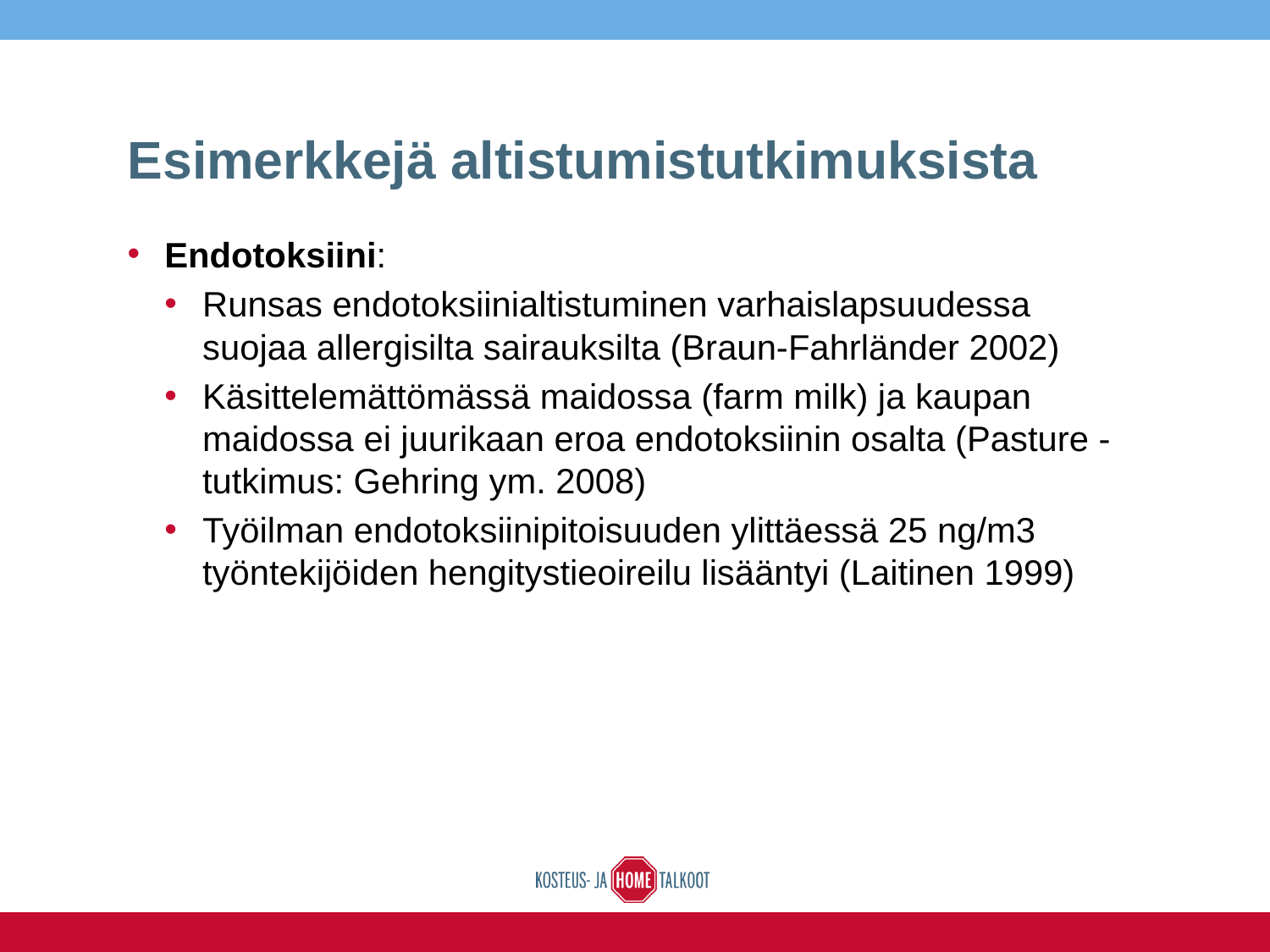

# Esimerkkejä altistumistutkimuksista
Endotoksiini:
Runsas endotoksiinialtistuminen varhaislapsuudessa suojaa allergisilta sairauksilta (Braun-Fahrländer 2002)
Käsittelemättömässä maidossa (farm milk) ja kaupan maidossa ei juurikaan eroa endotoksiinin osalta (Pasture -tutkimus: Gehring ym. 2008)
Työilman endotoksiinipitoisuuden ylittäessä 25 ng/m3 työntekijöiden hengitystieoireilu lisääntyi (Laitinen 1999)
15.6.2016
Esityksen nimi / Tekijä
14